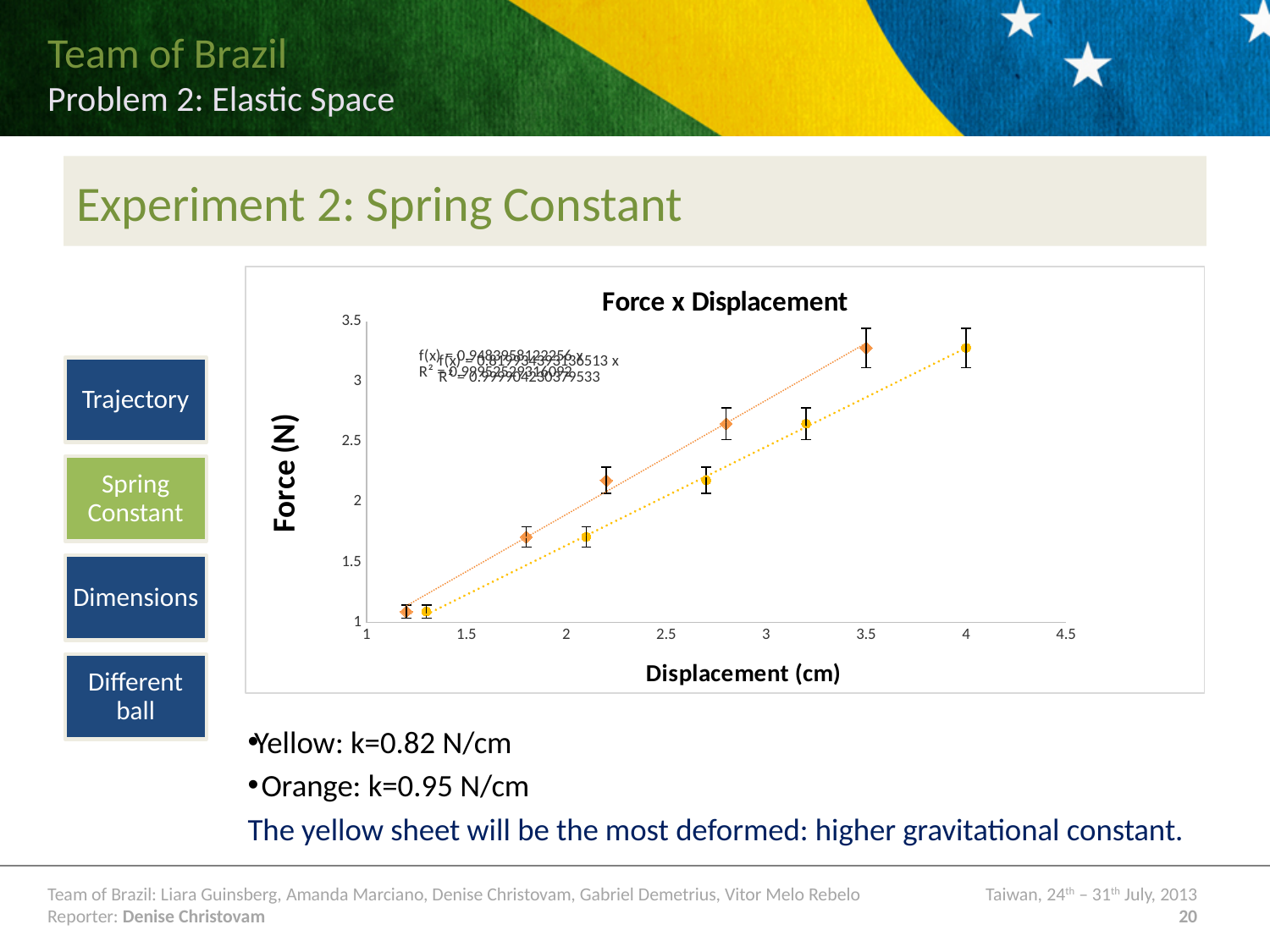

# Experiment 2: Spring Constant
Trajectory
Spring Constant
Dimensions
Different ball

### Chart: Force x Displacement

| Category | Tira 1 | Tira 2 |
|---|---|---|
Yellow: k=0.82 N/cm
 Orange: k=0.95 N/cm
The yellow sheet will be the most deformed: higher gravitational constant.